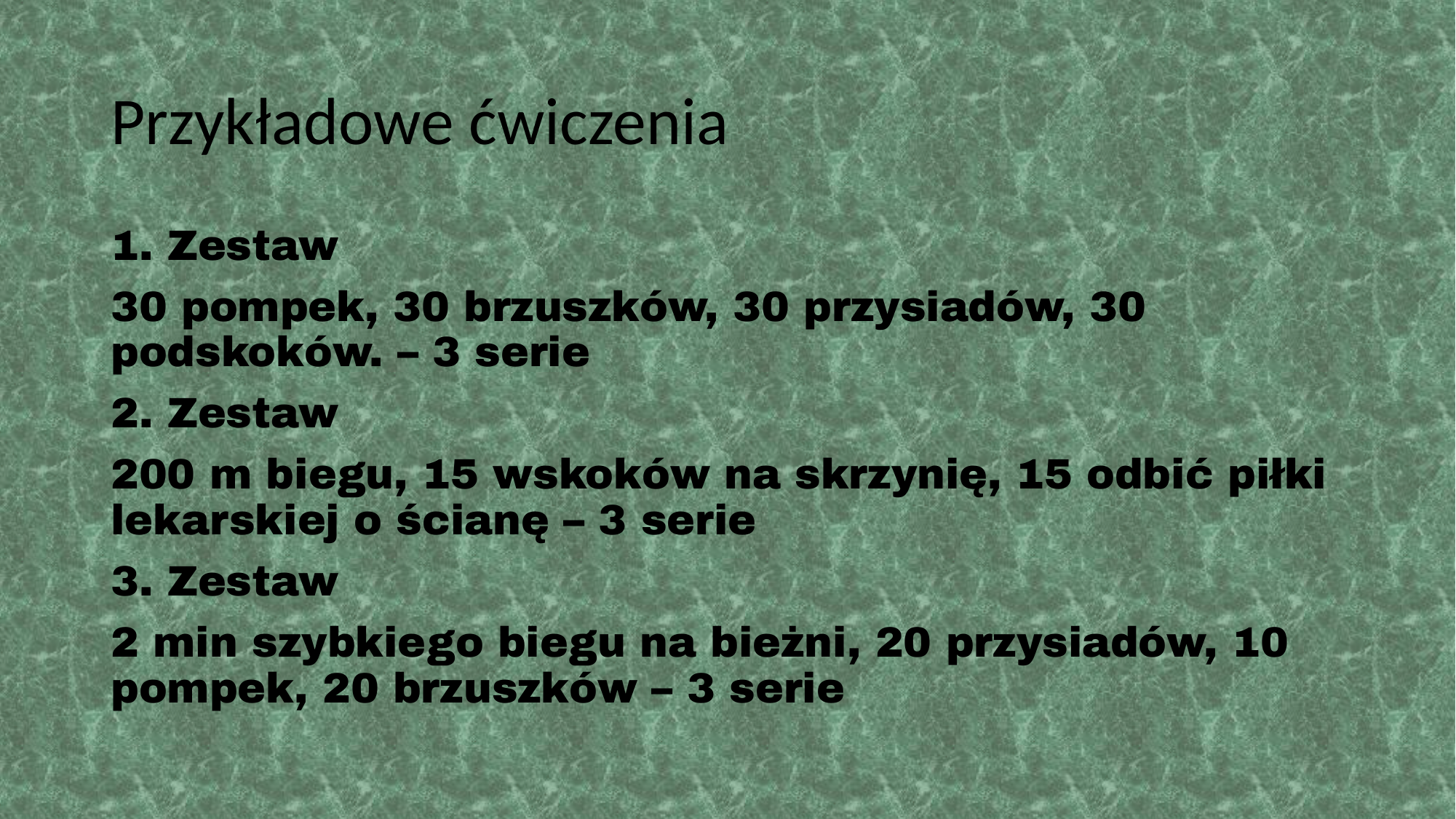

# Przykładowe ćwiczenia
1. Zestaw
30 pompek, 30 brzuszków, 30 przysiadów, 30 podskoków. – 3 serie
2. Zestaw
200 m biegu, 15 wskoków na skrzynię, 15 odbić piłki lekarskiej o ścianę – 3 serie
3. Zestaw
2 min szybkiego biegu na bieżni, 20 przysiadów, 10 pompek, 20 brzuszków – 3 serie